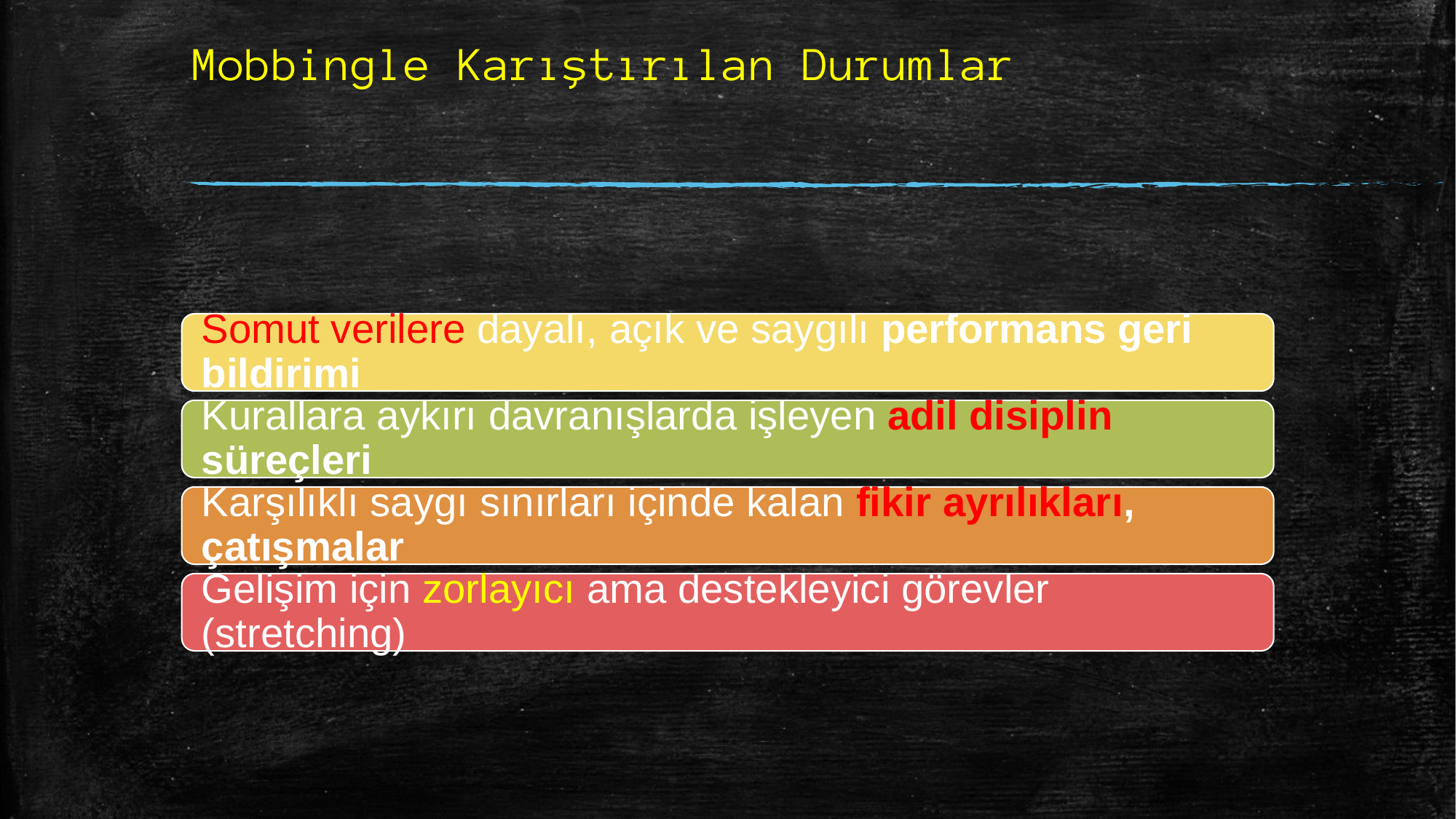

# Mobbingle Karıştırılan Durumlar
Somut verilere dayalı, açık ve saygılı performans geri bildirimi
Kurallara aykırı davranışlarda işleyen adil disiplin süreçleri
Karşılıklı saygı sınırları içinde kalan fikir ayrılıkları, çatışmalar
Gelişim için zorlayıcı ama destekleyici görevler (stretching)